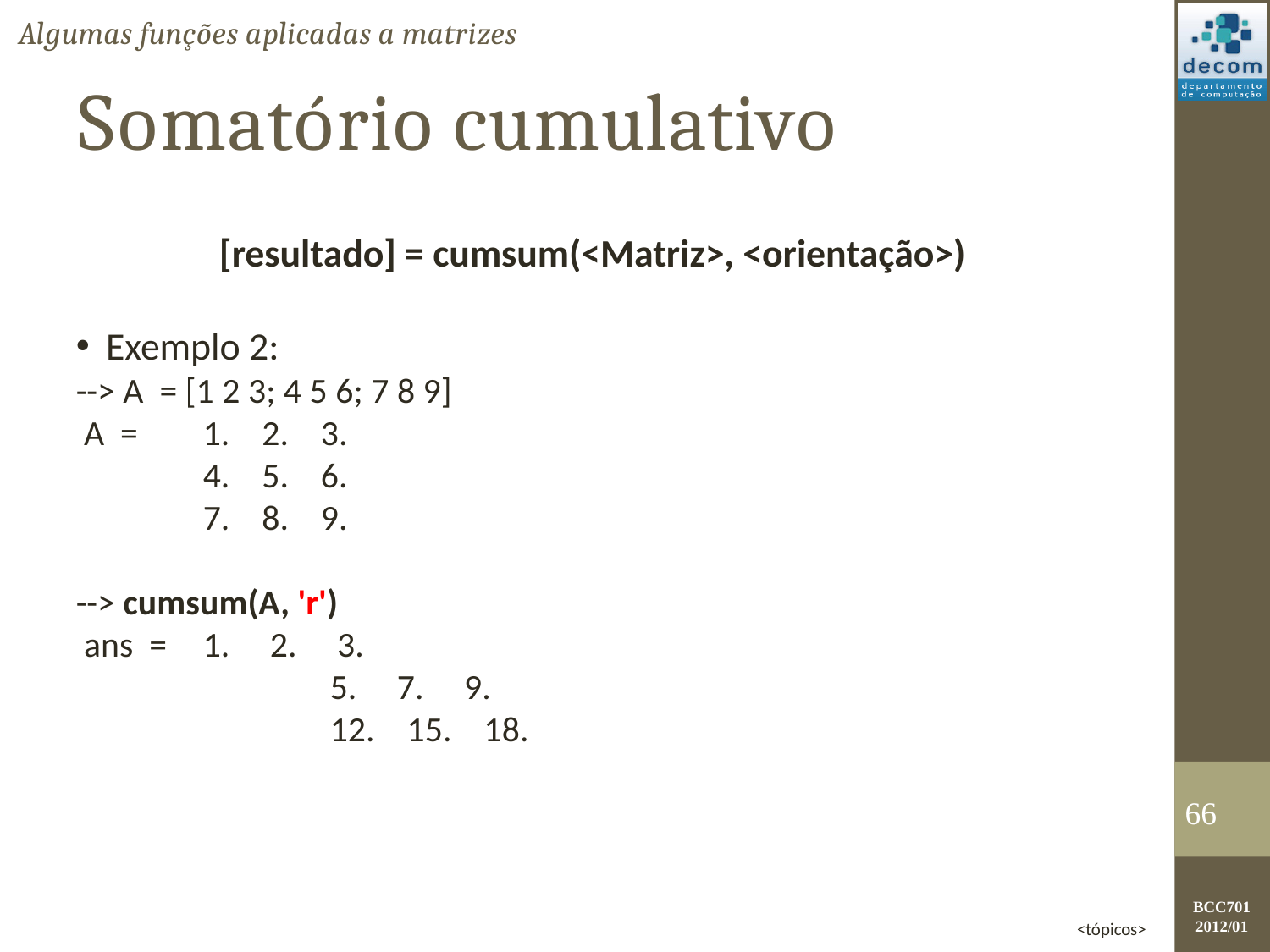

Algumas funções aplicadas a matrizes
Somatório cumulativo
[resultado] = cumsum(<Matriz>, <orientação>)

Exemplo 2:
--> A  = [1 2 3; 4 5 6; 7 8 9]
 A  =	1.    2.    3.
	4.    5.    6.
	7.    8.    9.

--> cumsum(A, 'r')
 ans  =	1.     2.     3.
    		5.     7.     9.
    		12.    15.    18.
66
<tópicos>